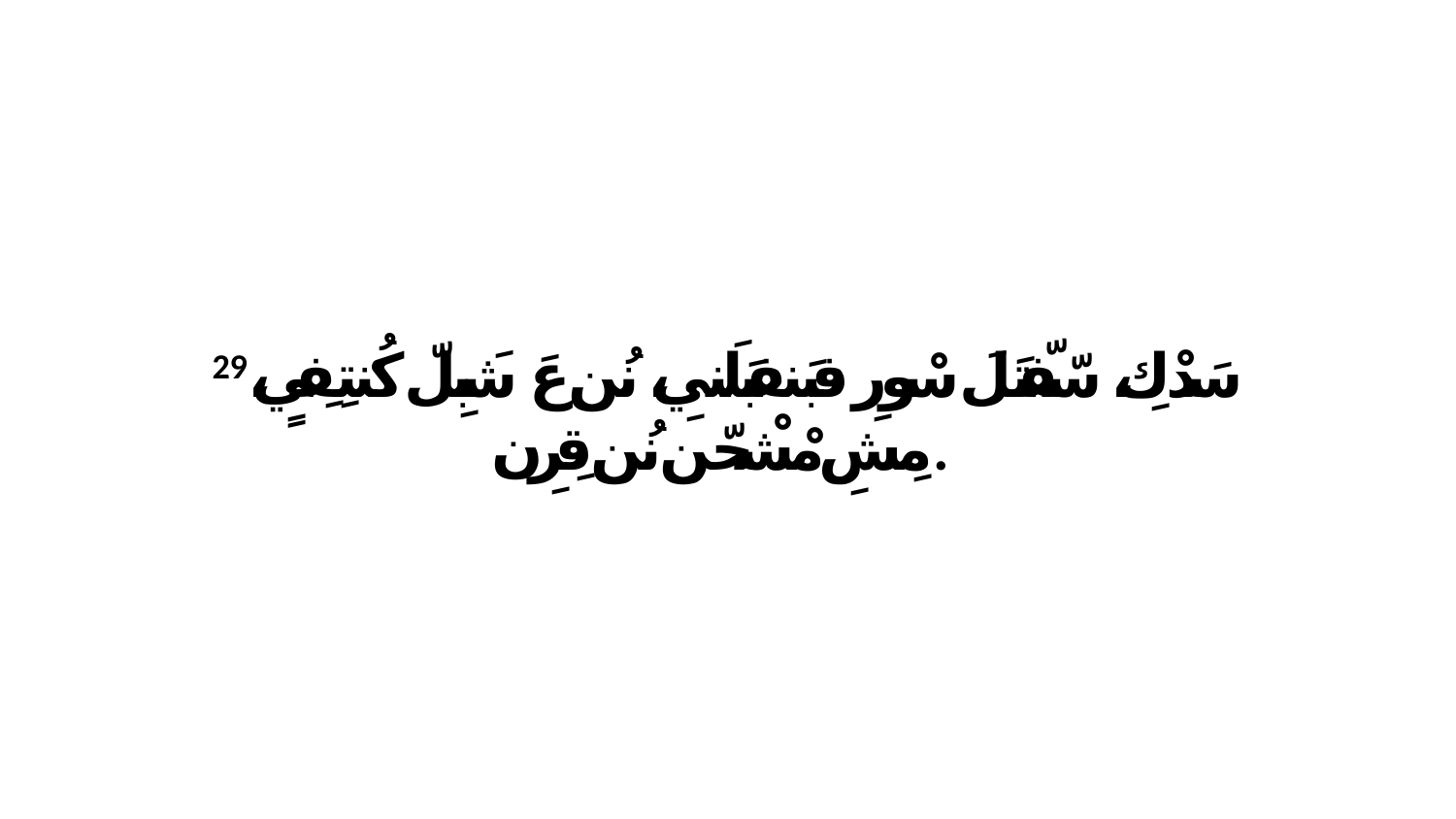

29 سَدْكِ، سّفّتَلَ سْورِ فبَنفبَلَنيِ، نُن عَ شَبِلّ كُنتِفِيٍ، مِشِ مْشْحّن نُن قِرِن.